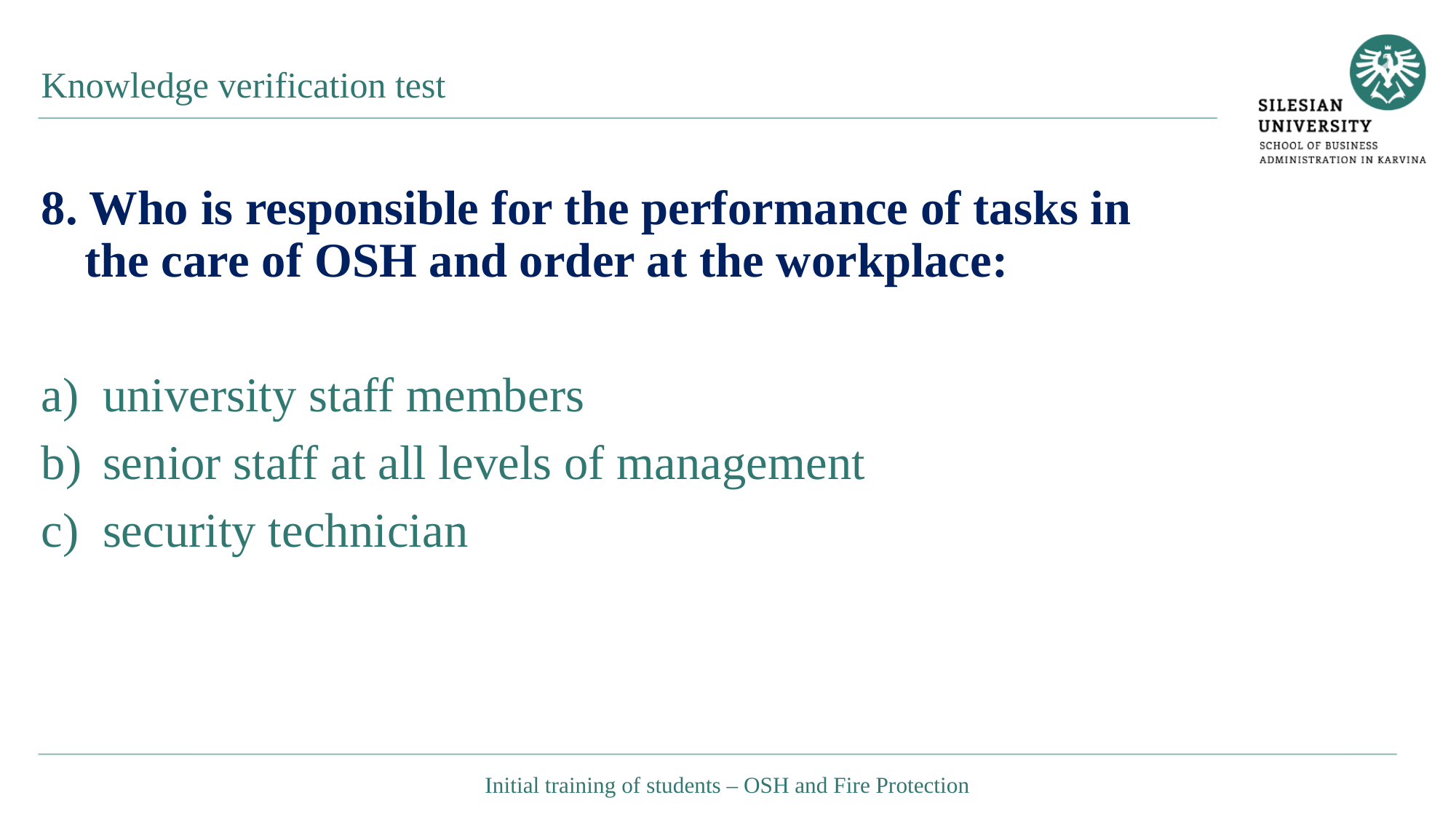

Knowledge verification test
8. Who is responsible for the performance of tasks in the care of OSH and order at the workplace:

university staff members
senior staff at all levels of management
security technician
Initial training of students – OSH and Fire Protection